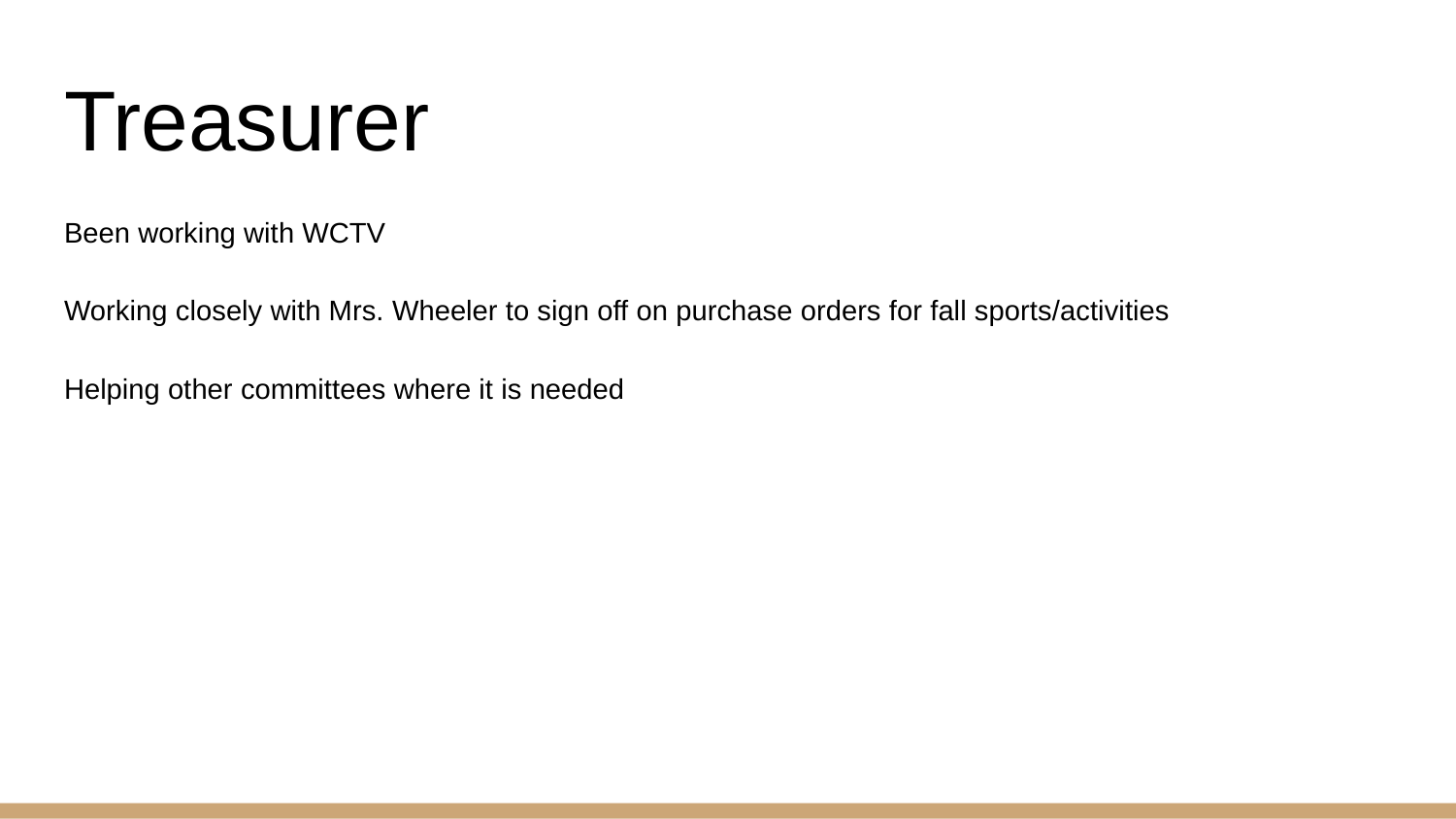

# Treasurer
Been working with WCTV

Working closely with Mrs. Wheeler to sign off on purchase orders for fall sports/activities

Helping other committees where it is needed